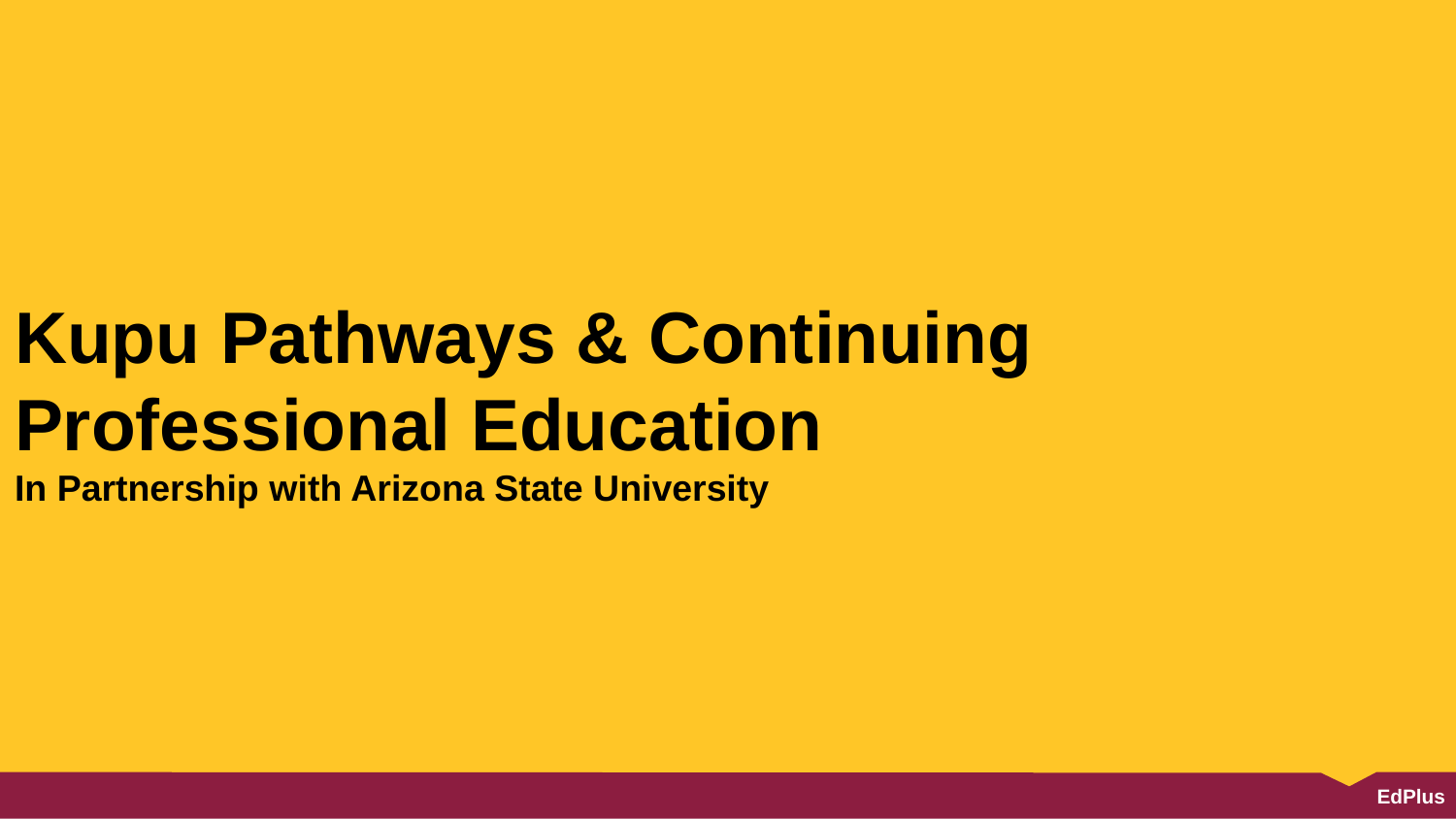

# Kupu Pathways & Continuing Professional Education
In Partnership with Arizona State University
EdPlus